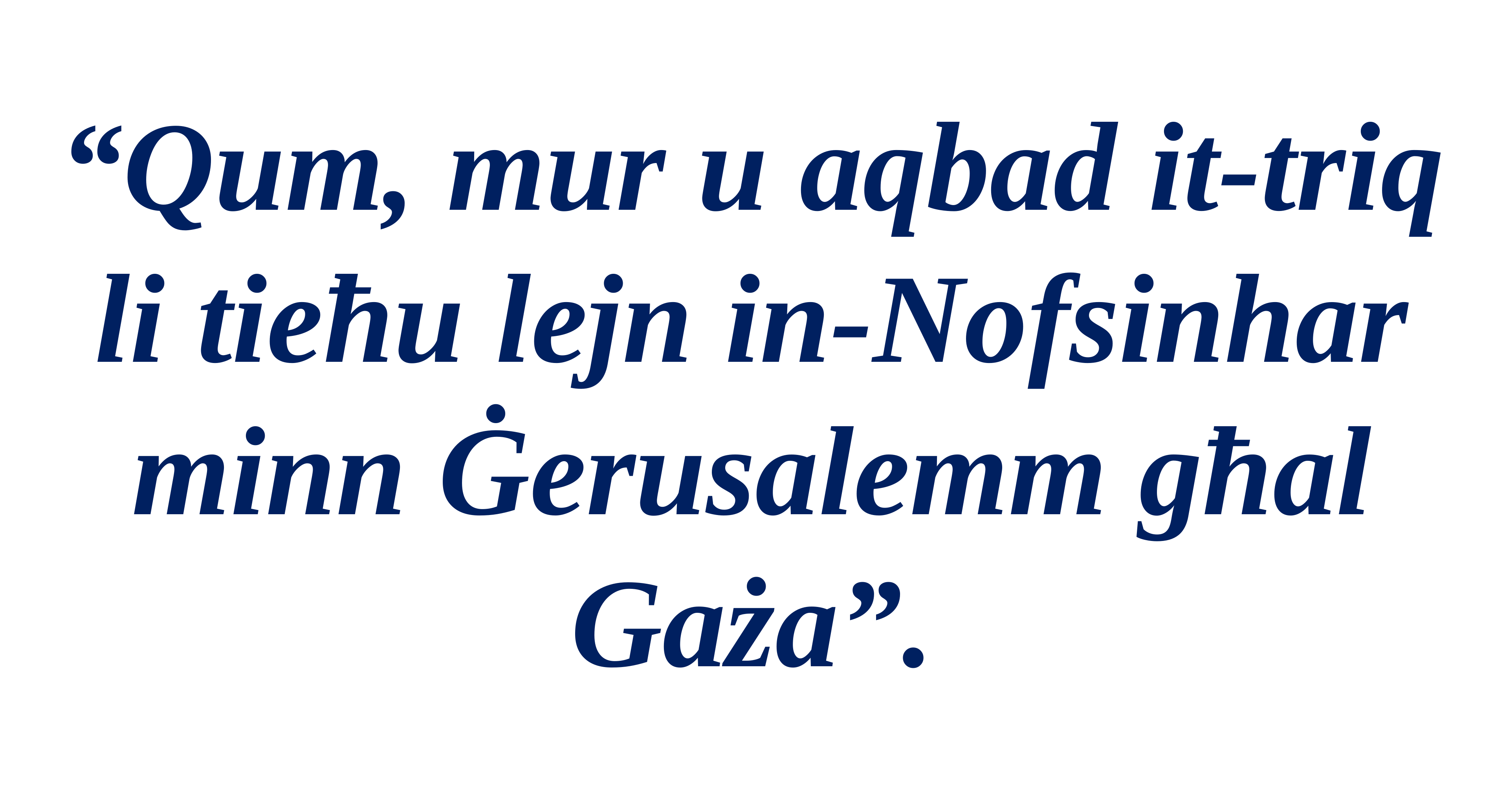

“Qum, mur u aqbad it-triq li tieħu lejn in-Nofsinhar minn Ġerusalemm għal Gaża”.